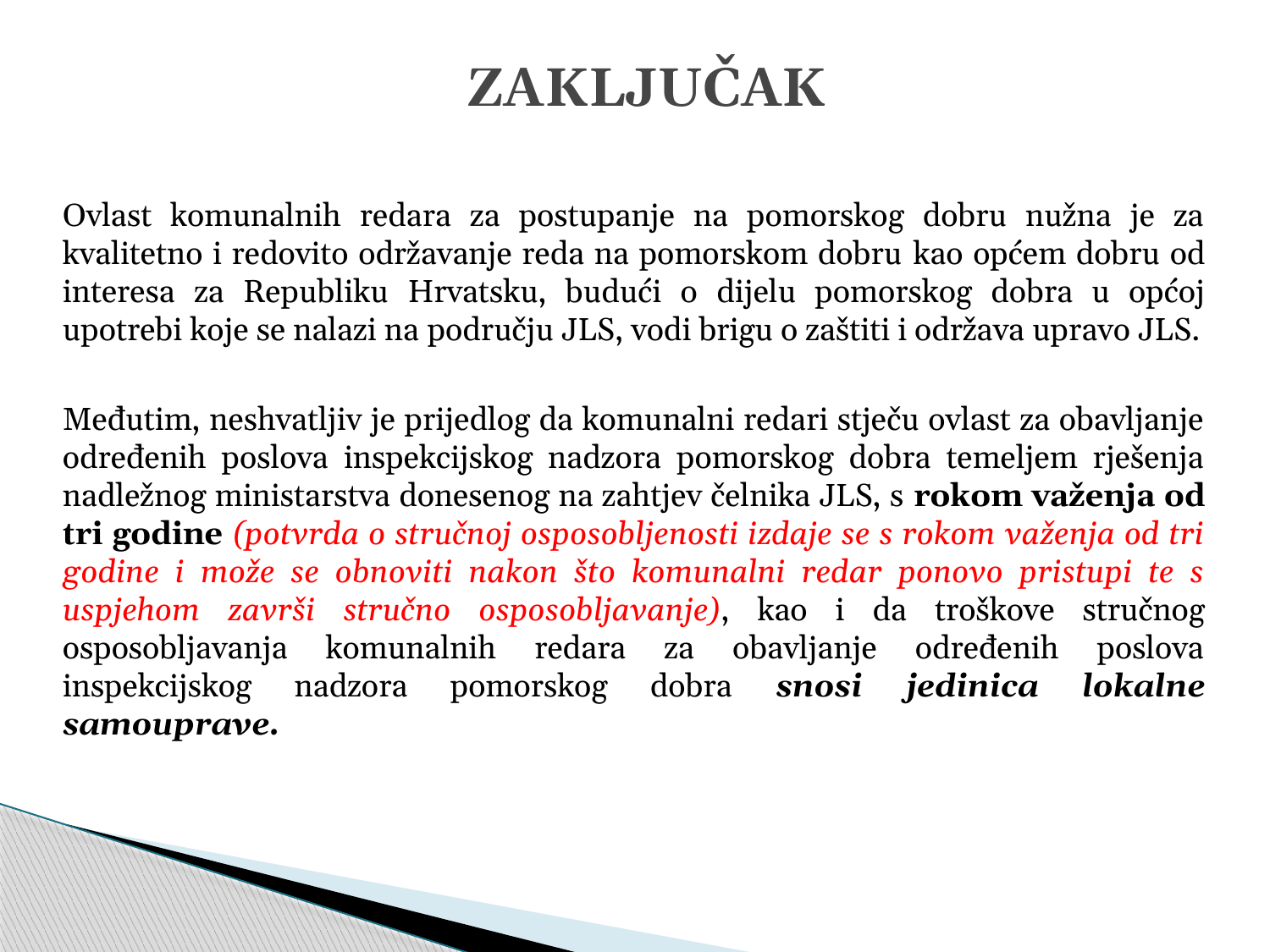

# ZAKLJUČAK

Ovlast komunalnih redara za postupanje na pomorskog dobru nužna je za kvalitetno i redovito održavanje reda na pomorskom dobru kao općem dobru od interesa za Republiku Hrvatsku, budući o dijelu pomorskog dobra u općoj upotrebi koje se nalazi na području JLS, vodi brigu o zaštiti i održava upravo JLS.

Međutim, neshvatljiv je prijedlog da komunalni redari stječu ovlast za obavljanje određenih poslova inspekcijskog nadzora pomorskog dobra temeljem rješenja nadležnog ministarstva donesenog na zahtjev čelnika JLS, s rokom važenja od tri godine (potvrda o stručnoj osposobljenosti izdaje se s rokom važenja od tri godine i može se obnoviti nakon što komunalni redar ponovo pristupi te s uspjehom završi stručno osposobljavanje), kao i da troškove stručnog osposobljavanja komunalnih redara za obavljanje određenih poslova inspekcijskog nadzora pomorskog dobra snosi jedinica lokalne samouprave.